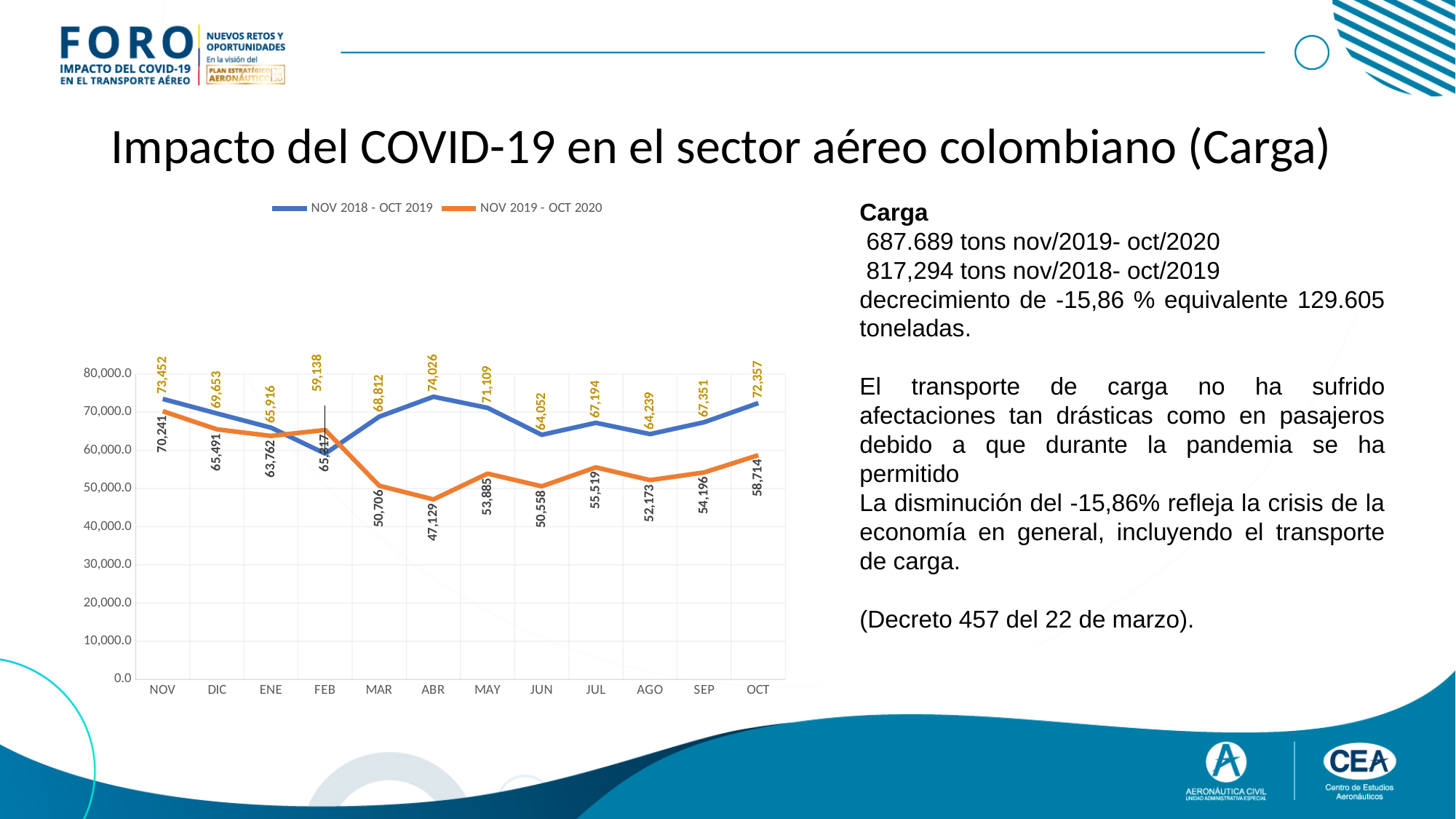

# Impacto del COVID-19 en el sector aéreo colombiano (Carga)

### Chart

| Category |  |  |
|---|---|---|
| NOV | 73451.614 | 70241.111 |
| DIC | 69653.037 | 65491.085 |
| ENE | 65916.442 | 63762.121 |
| FEB | 59137.753 | 65316.652 |
| MAR | 68811.59700000001 | 50706.057 |
| ABR | 74026.484 | 47129.24 |
| MAY | 71108.583 | 53885.477 |
| JUN | 64052.068 | 50558.173 |
| JUL | 67194.07800000001 | 55519.064 |
| AGO | 64239.33 | 52173.393 |
| SEP | 67351.476 | 54196.163 |
| OCT | 72356.716 | 58713.901999999995 |
Carga
 687.689 tons nov/2019- oct/2020
 817,294 tons nov/2018- oct/2019
decrecimiento de -15,86 % equivalente 129.605 toneladas.

El transporte de carga no ha sufrido afectaciones tan drásticas como en pasajeros debido a que durante la pandemia se ha permitido
La disminución del -15,86% refleja la crisis de la economía en general, incluyendo el transporte de carga.

(Decreto 457 del 22 de marzo).